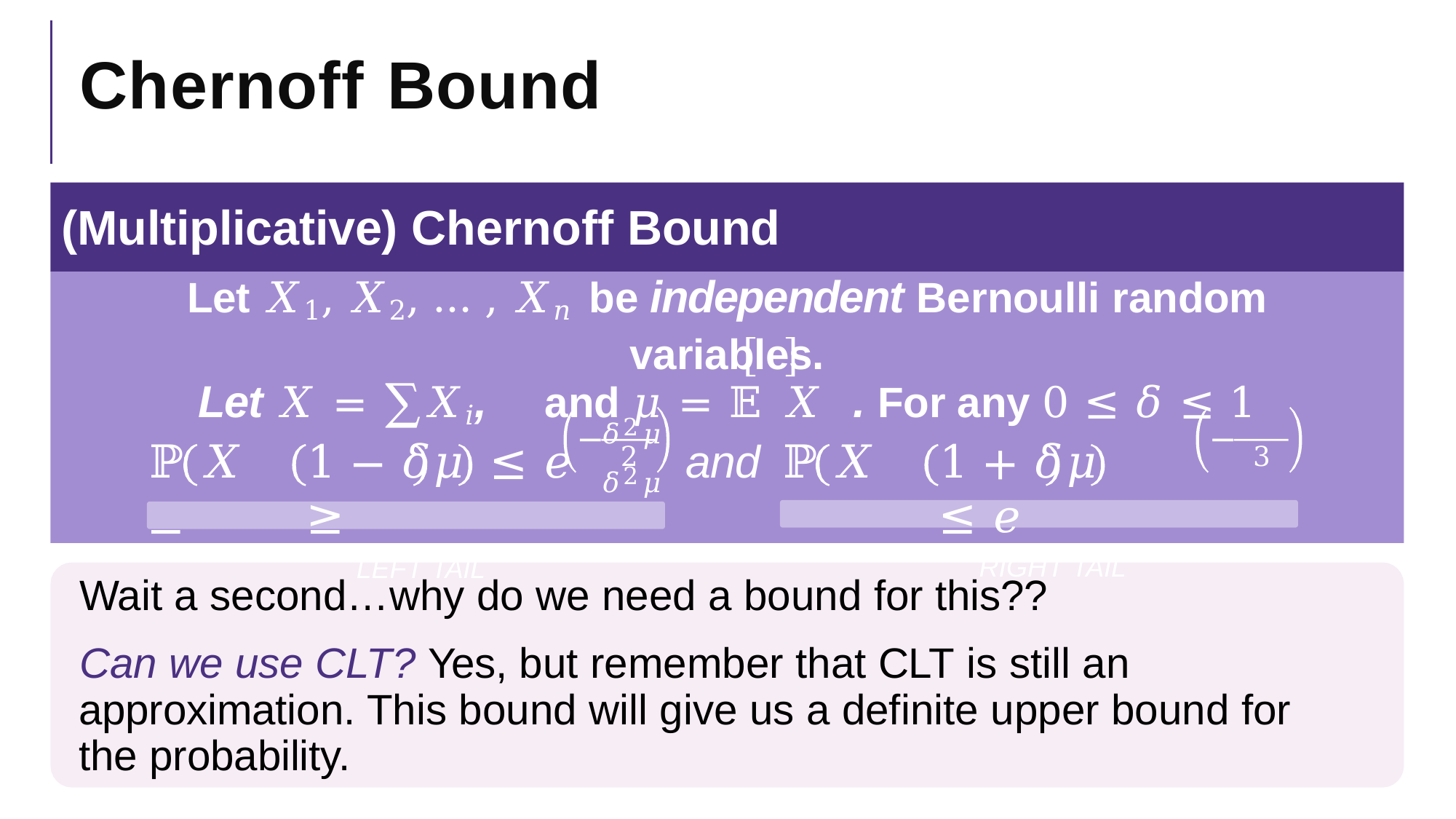

# Chernoff Bound
(Multiplicative) Chernoff Bound
Let 𝑋1, 𝑋2, … , 𝑋𝑛 be independent Bernoulli random variables.
Let 𝑋 = ∑𝑋𝑖,	and 𝜇 = 𝔼 𝑋	. For any 0 ≤ 𝛿 ≤ 1

𝛿2𝜇	𝛿2𝜇

−
−
1 − 𝛿	𝜇	≤ 𝑒	and	ℙ	𝑋 ≥
LEFT TAIL
1 + 𝛿	𝜇	≤ 𝑒
RIGHT TAIL
ℙ	𝑋 ≤
2
3

Wait a second…why do we need a bound for this??
Can we use CLT? Yes, but remember that CLT is still an approximation. This bound will give us a definite upper bound for the probability.